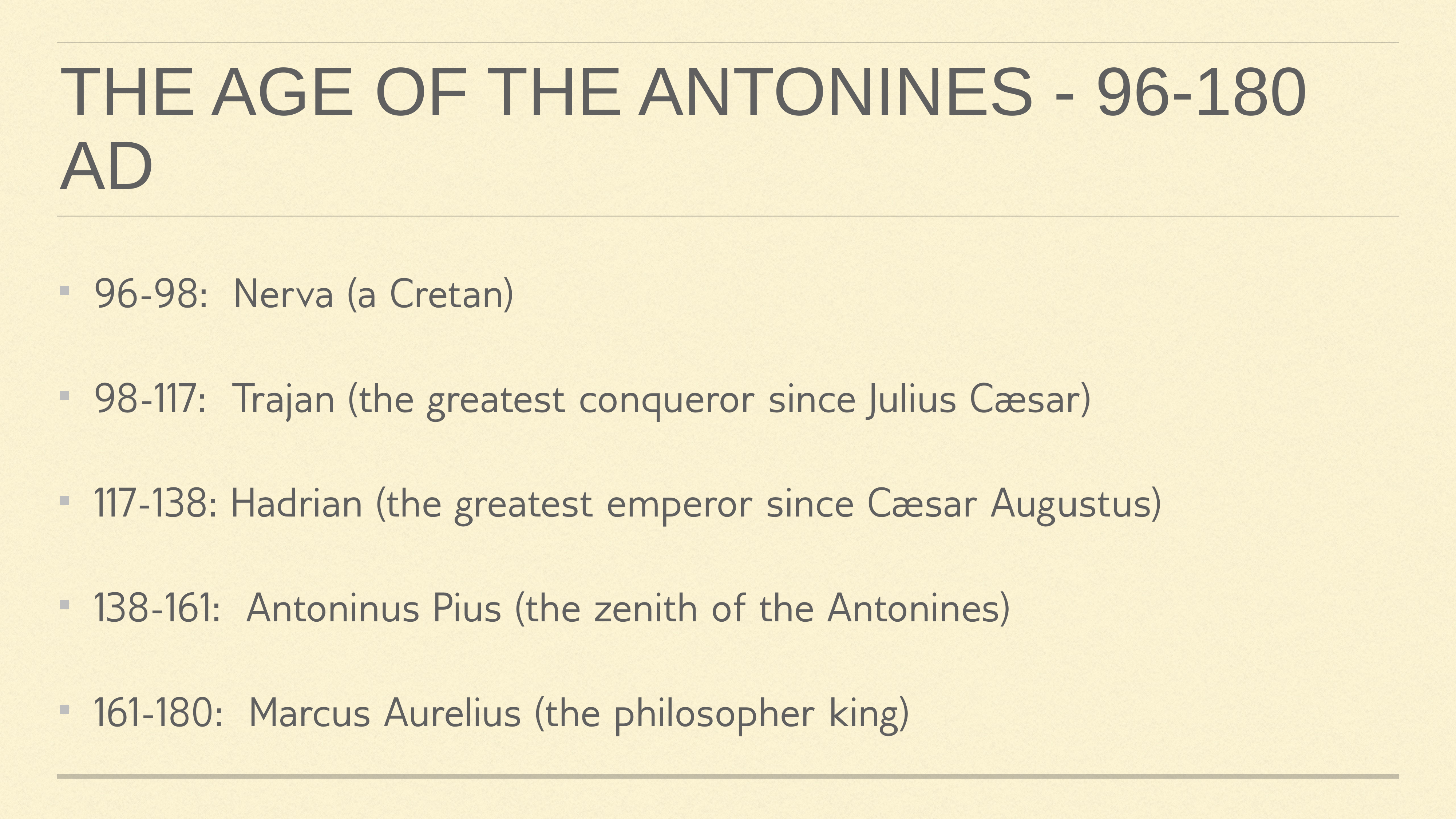

# The age of the Antonines - 96-180 AD
96-98:  Nerva (a Cretan)
98-117:  Trajan (the greatest conqueror since Julius Caesar)
117-138: Hadrian (the greatest emperor since Caesar Augustus)
138-161:  Antoninus Pius (the zenith of the Antonines)
161-180:  Marcus Aurelius (the philosopher king)